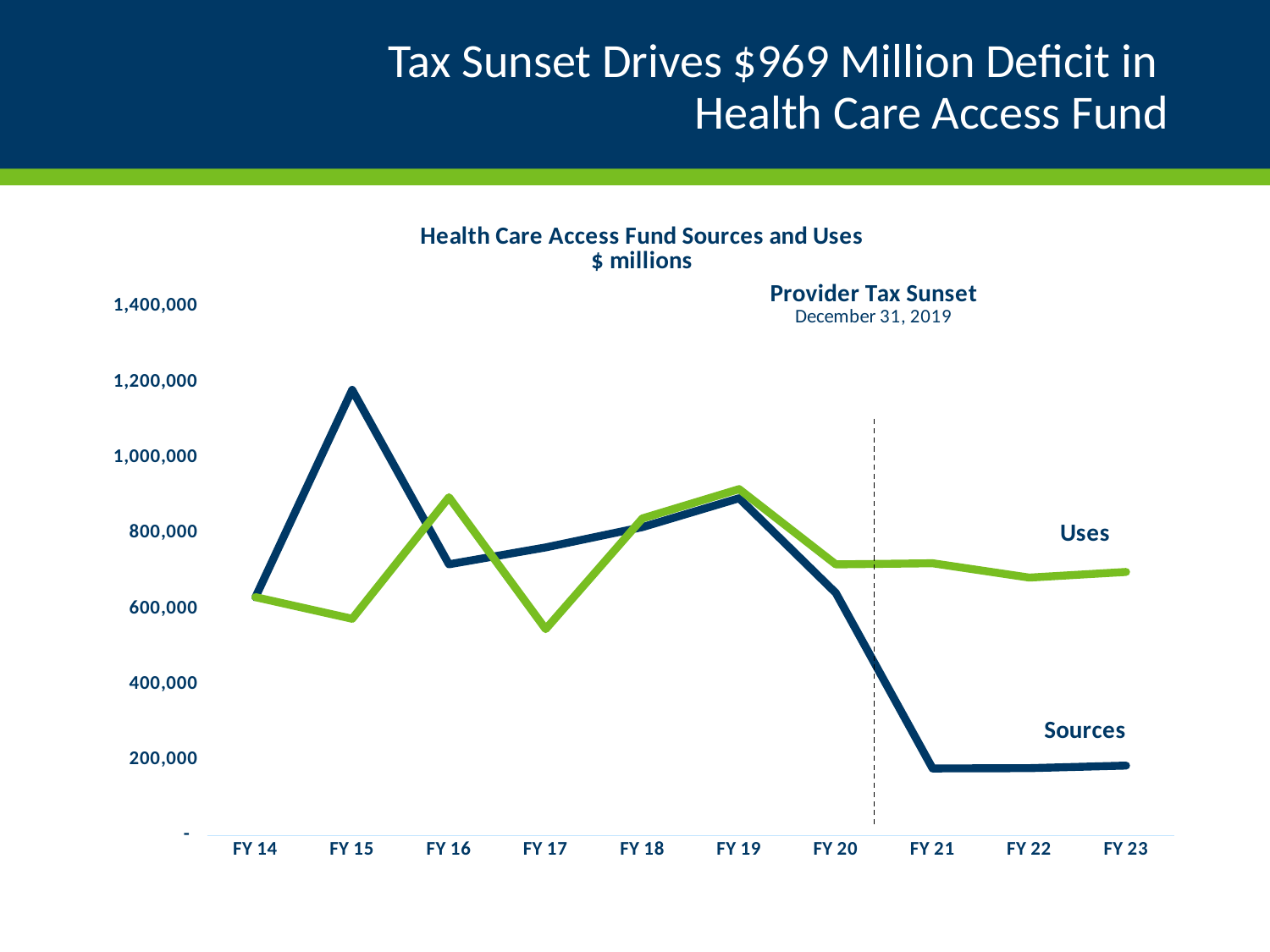

# Tax Sunset Drives $969 Million Deficit in Health Care Access Fund

### Chart: Health Care Access Fund Sources and Uses
$ millions

| Category | Total Sources | Total Uses |
|---|---|---|
| FY 14 | 630491.53916 | 630813.9207599999 |
| FY 15 | 1179517.04644 | 573503.8173099997 |
| FY 16 | 717672.27731 | 895259.4460499999 |
| FY 17 | 762321.5250000001 | 546136.9802000001 |
| FY 18 | 816245.0 | 839261.99 |
| FY 19 | 892641.0 | 916710.0 |
| FY 20 | 641771.0 | 717396.0 |
| FY 21 | 177261.0 | 720472.0 |
| FY 22 | 178058.0 | 682536.0 |
| FY 23 | 184846.0 | 697418.0 |